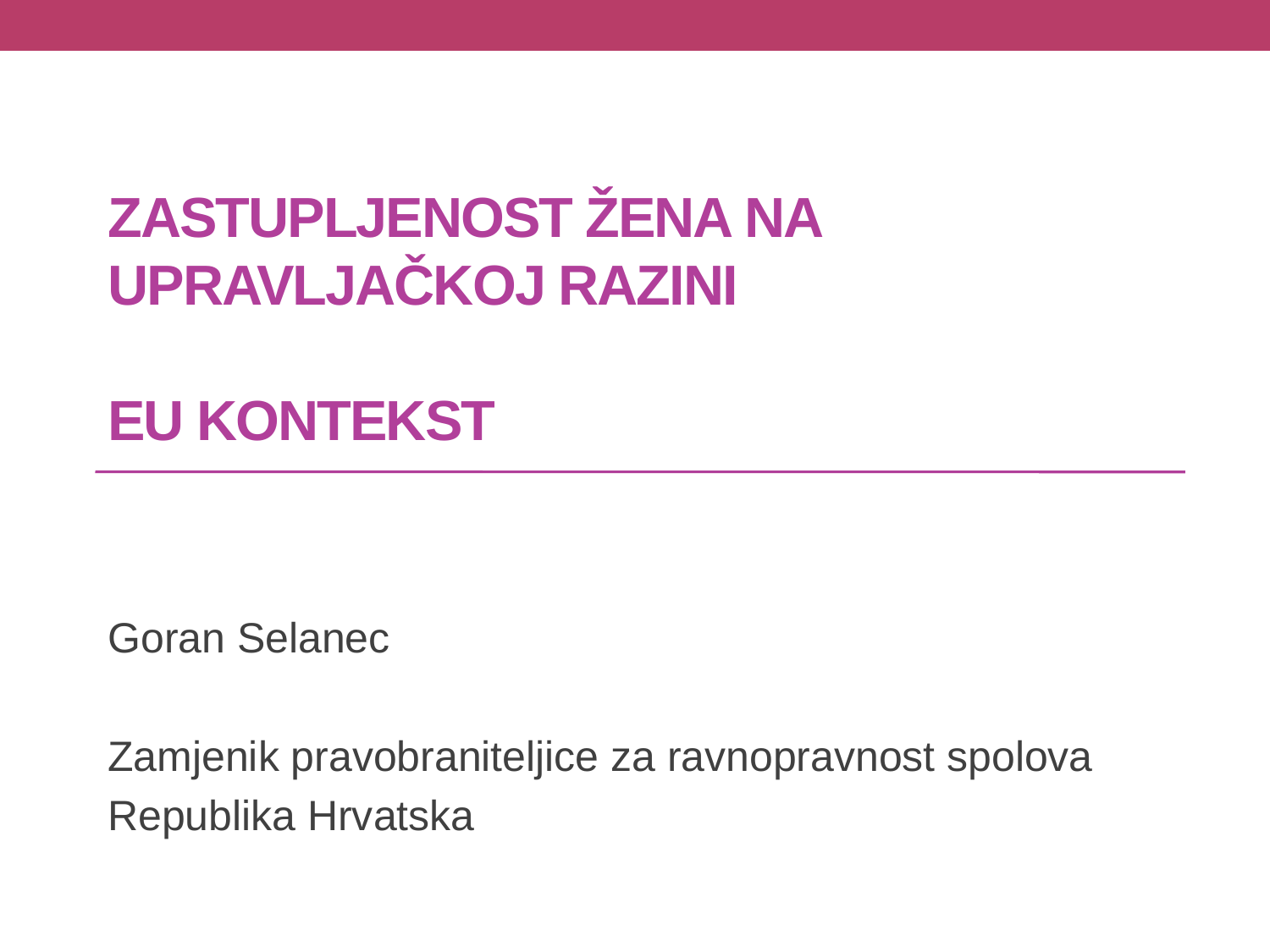

# Zastupljenost žena na upravljačkoj razini EU Kontekst

Goran Selanec

Zamjenik pravobraniteljice za ravnopravnost spolova
Republika Hrvatska